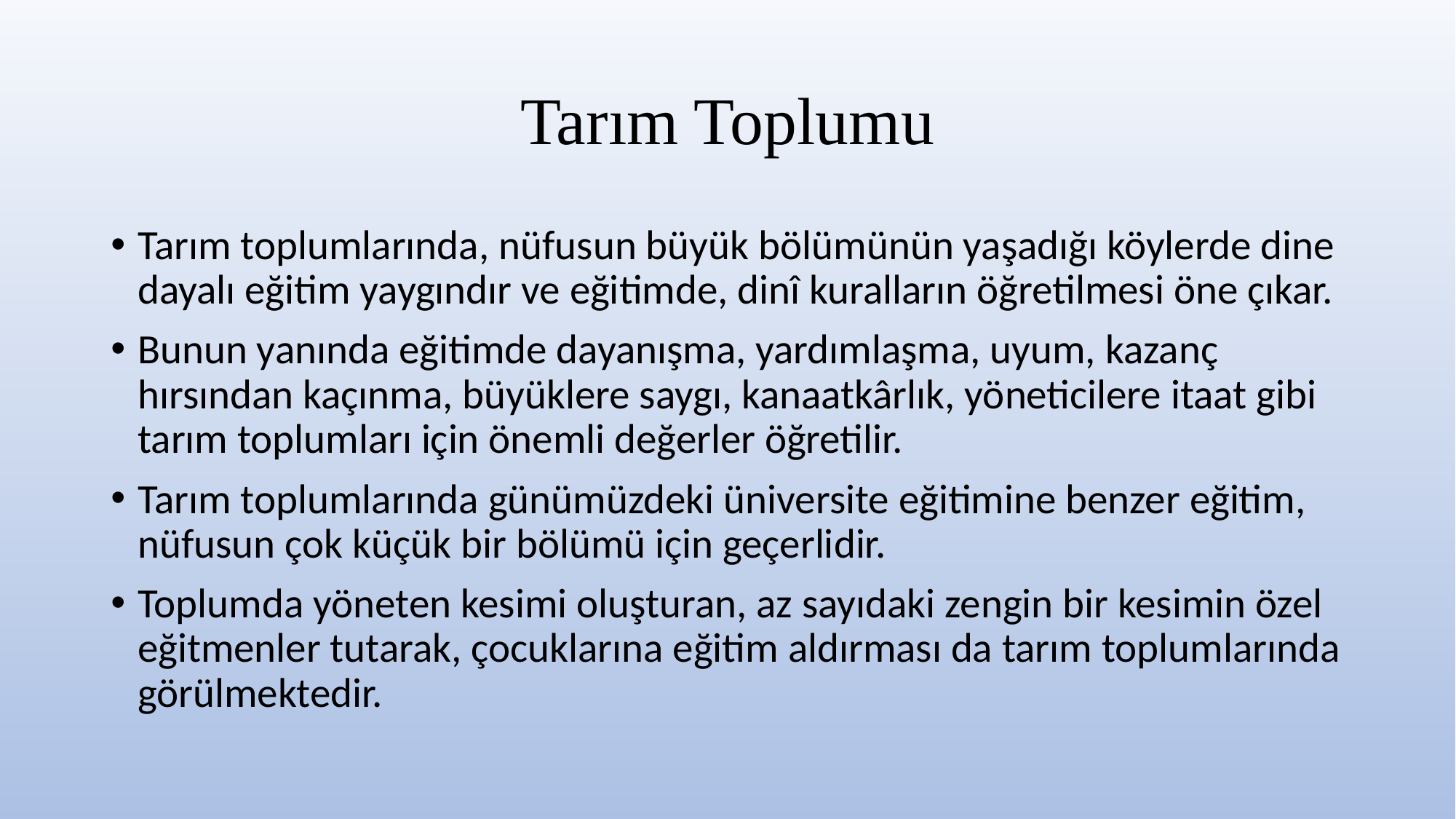

# Tarım Toplumu
Tarım toplumlarında, nüfusun büyük bölümünün yaşadığı köylerde dine dayalı eğitim yaygındır ve eğitimde, dinî kuralların öğretilmesi öne çıkar.
Bunun yanında eğitimde dayanışma, yardımlaşma, uyum, kazanç hırsından kaçınma, büyüklere saygı, kanaatkârlık, yöneticilere itaat gibi tarım toplumları için önemli değerler öğretilir.
Tarım toplumlarında günümüzdeki üniversite eğitimine benzer eğitim, nüfusun çok küçük bir bölümü için geçerlidir.
Toplumda yöneten kesimi oluşturan, az sayıdaki zengin bir kesimin özel eğitmenler tutarak, çocuklarına eğitim aldırması da tarım toplumlarında görülmektedir.